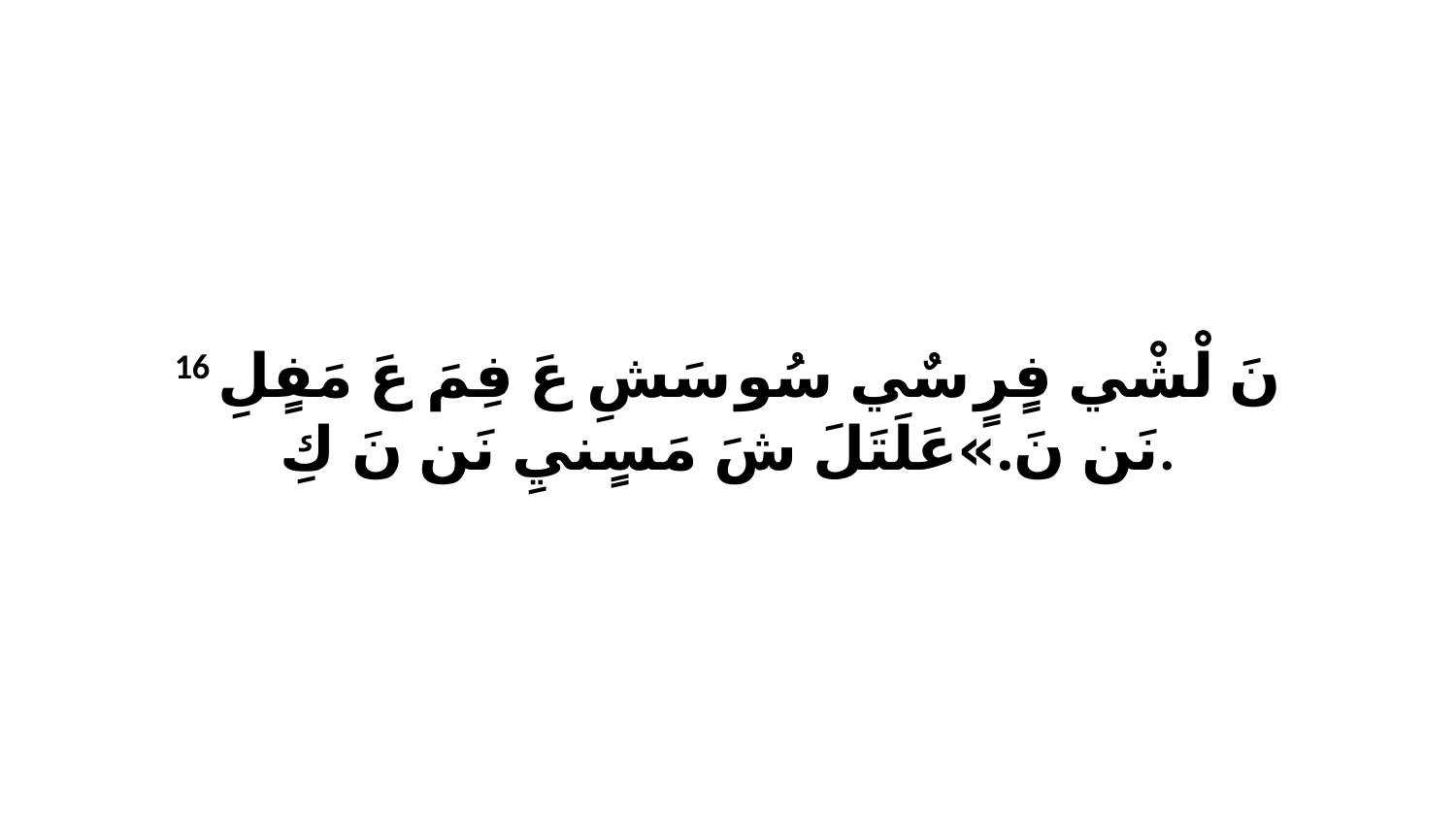

16 نَ لْشْي فٍرٍ سٌي سُو سَشِ عَ فِمَ عَ مَفٍلِ نَن نَ.»عَلَتَلَ شَ مَسٍنيِ نَن نَ كِ.